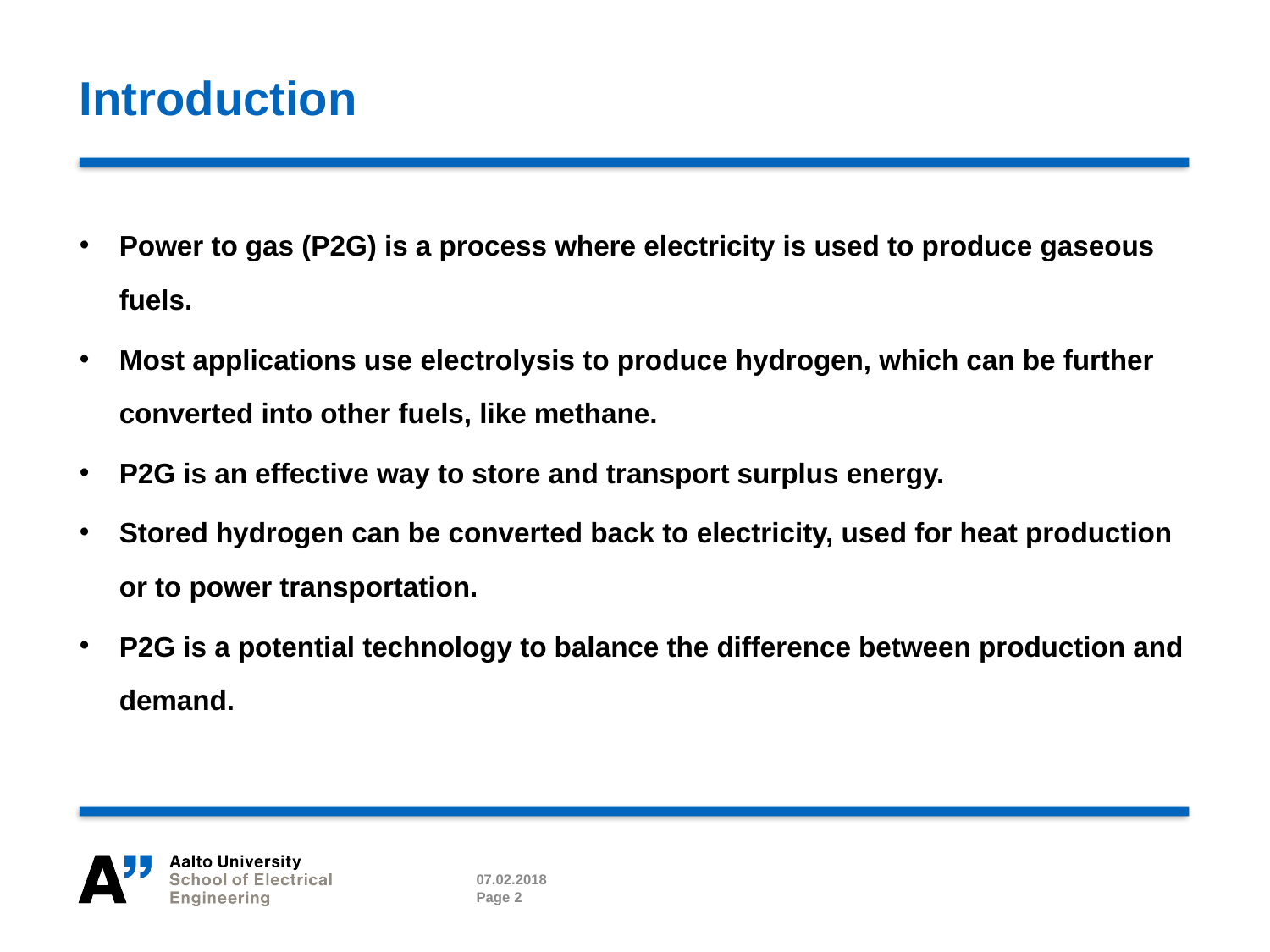

# Introduction
Power to gas (P2G) is a process where electricity is used to produce gaseous fuels.
Most applications use electrolysis to produce hydrogen, which can be further converted into other fuels, like methane.
P2G is an effective way to store and transport surplus energy.
Stored hydrogen can be converted back to electricity, used for heat production or to power transportation.
P2G is a potential technology to balance the difference between production and demand.

07.02.2018
Page 2